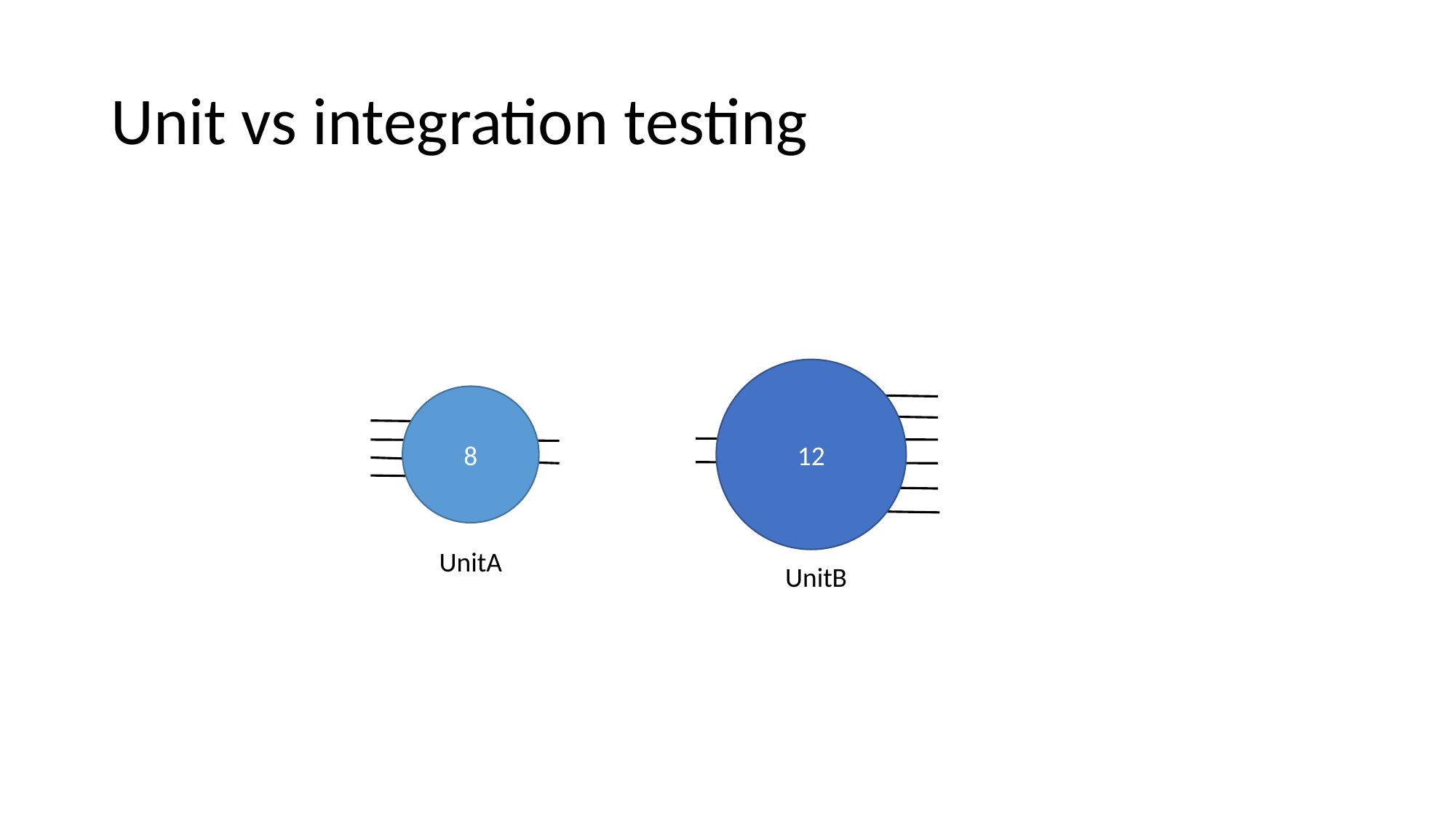

# Unit vs integration testing
12
8
UnitA
UnitB